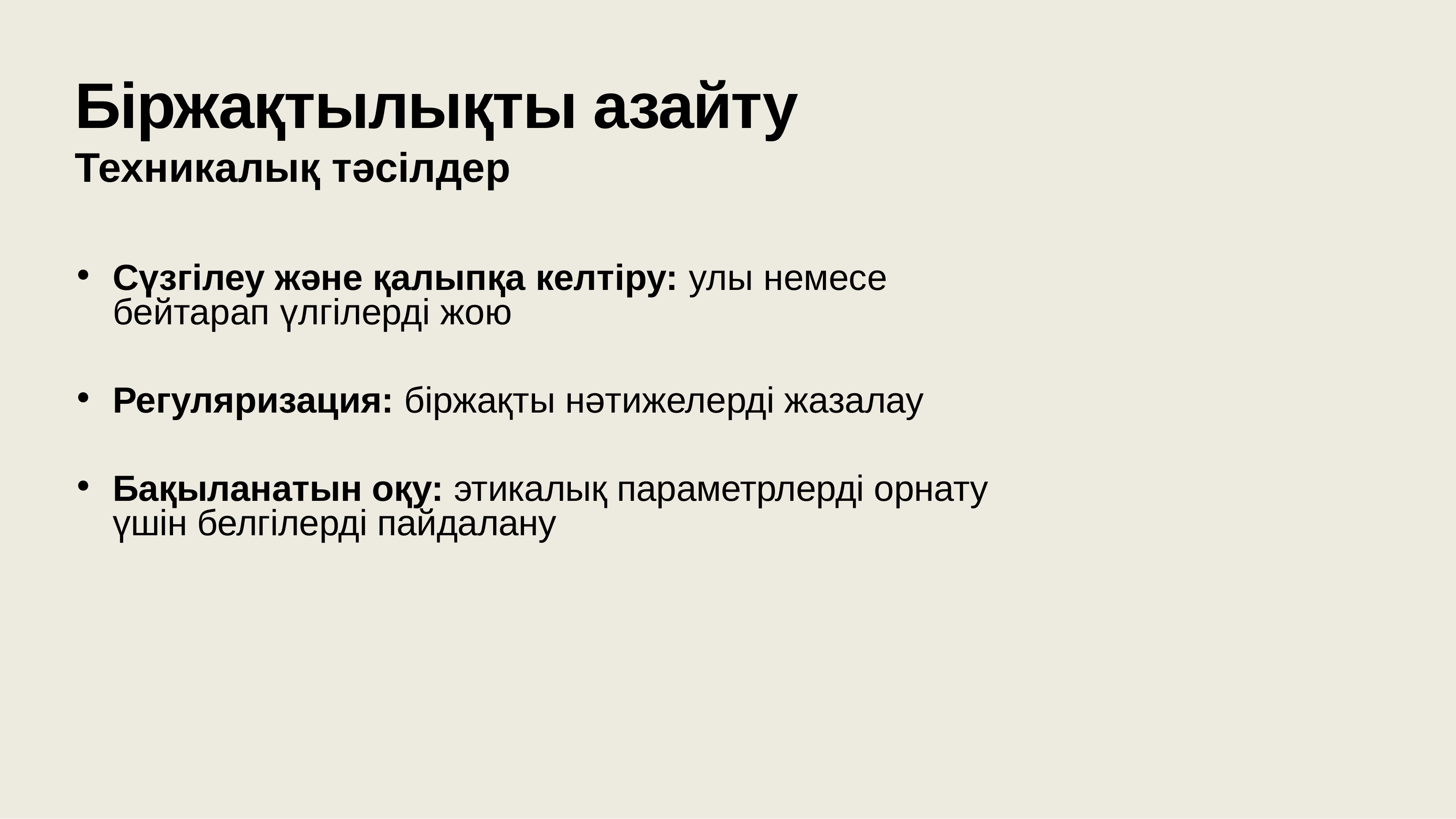

# Біржақтылықты азайту Техникалық тәсілдер
Сүзгілеу және қалыпқа келтіру: улы немесе бейтарап үлгілерді жою

Регуляризация: біржақты нәтижелерді жазалау

Бақыланатын оқу: этикалық параметрлерді орнату үшін белгілерді пайдалану